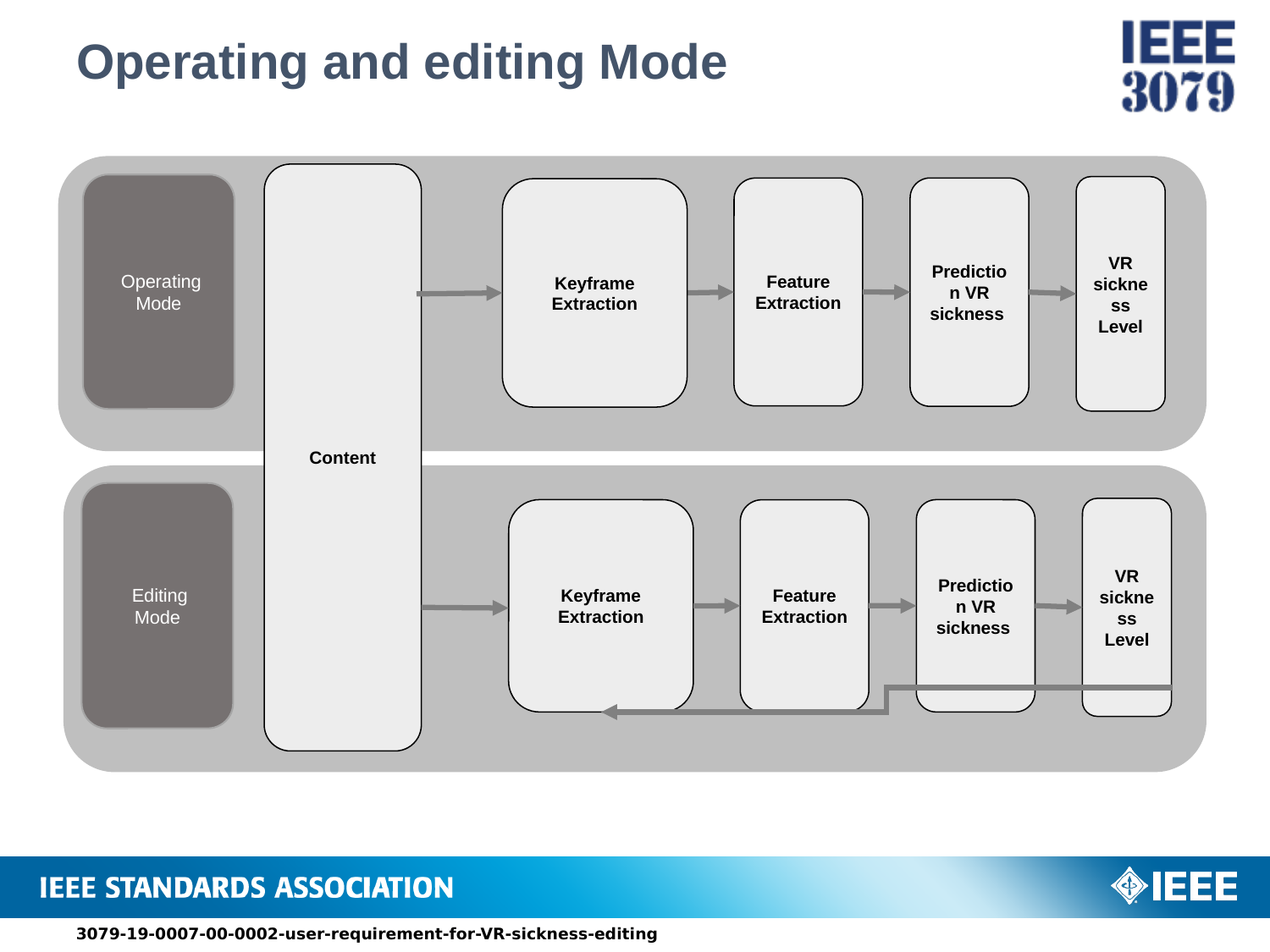

# Operating and editing Mode

Content
 Operating
Mode
VR sickness Level
Prediction VR sickness
Feature
Extraction
Keyframe Extraction

 Editing
Mode
VR sickness Level
Keyframe Extraction
Prediction VR sickness
Feature
Extraction
3079-19-0007-00-0002-user-requirement-for-VR-sickness-editing